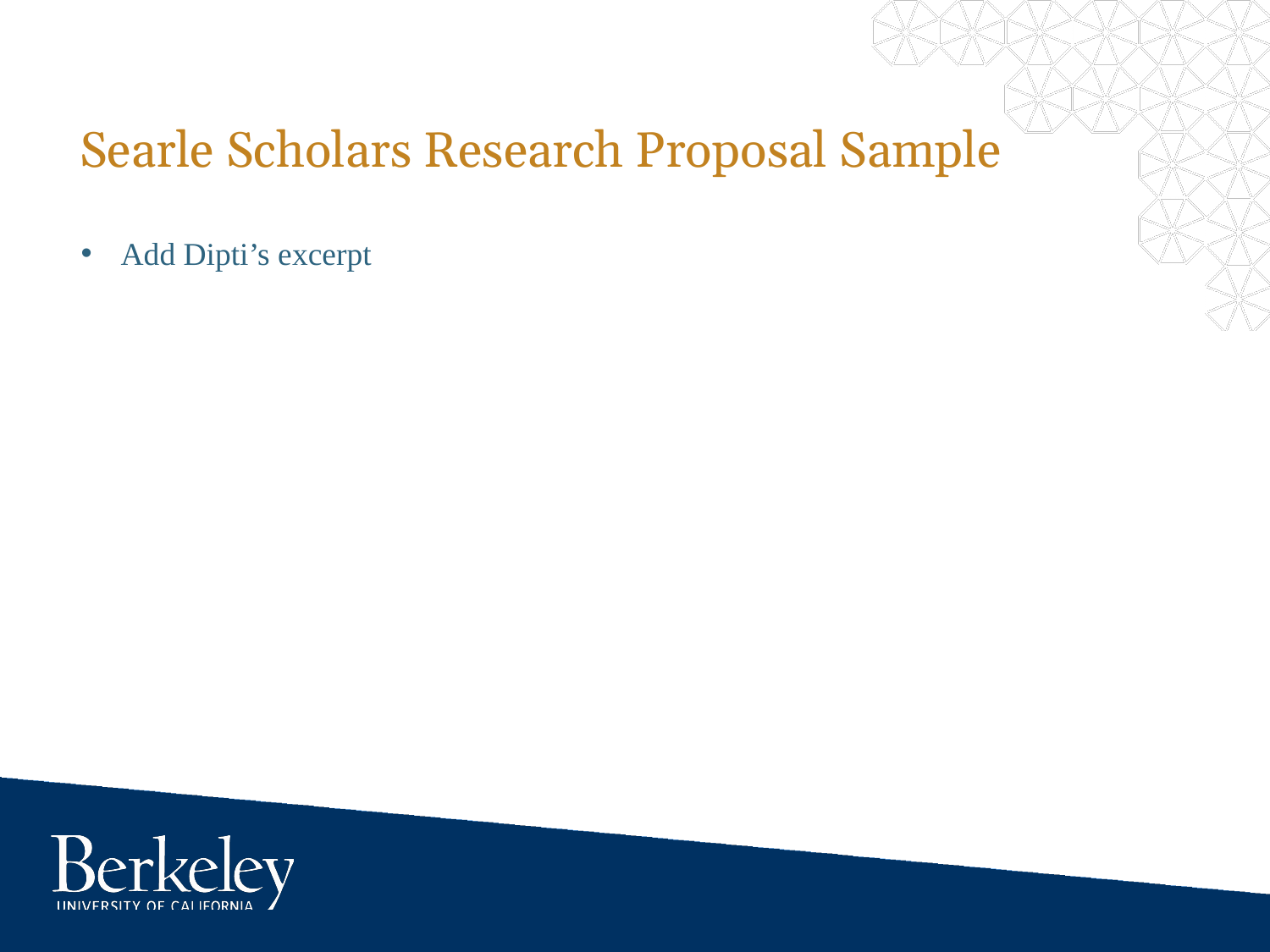

# Searle Scholars Research Proposal Sample
Add Dipti’s excerpt